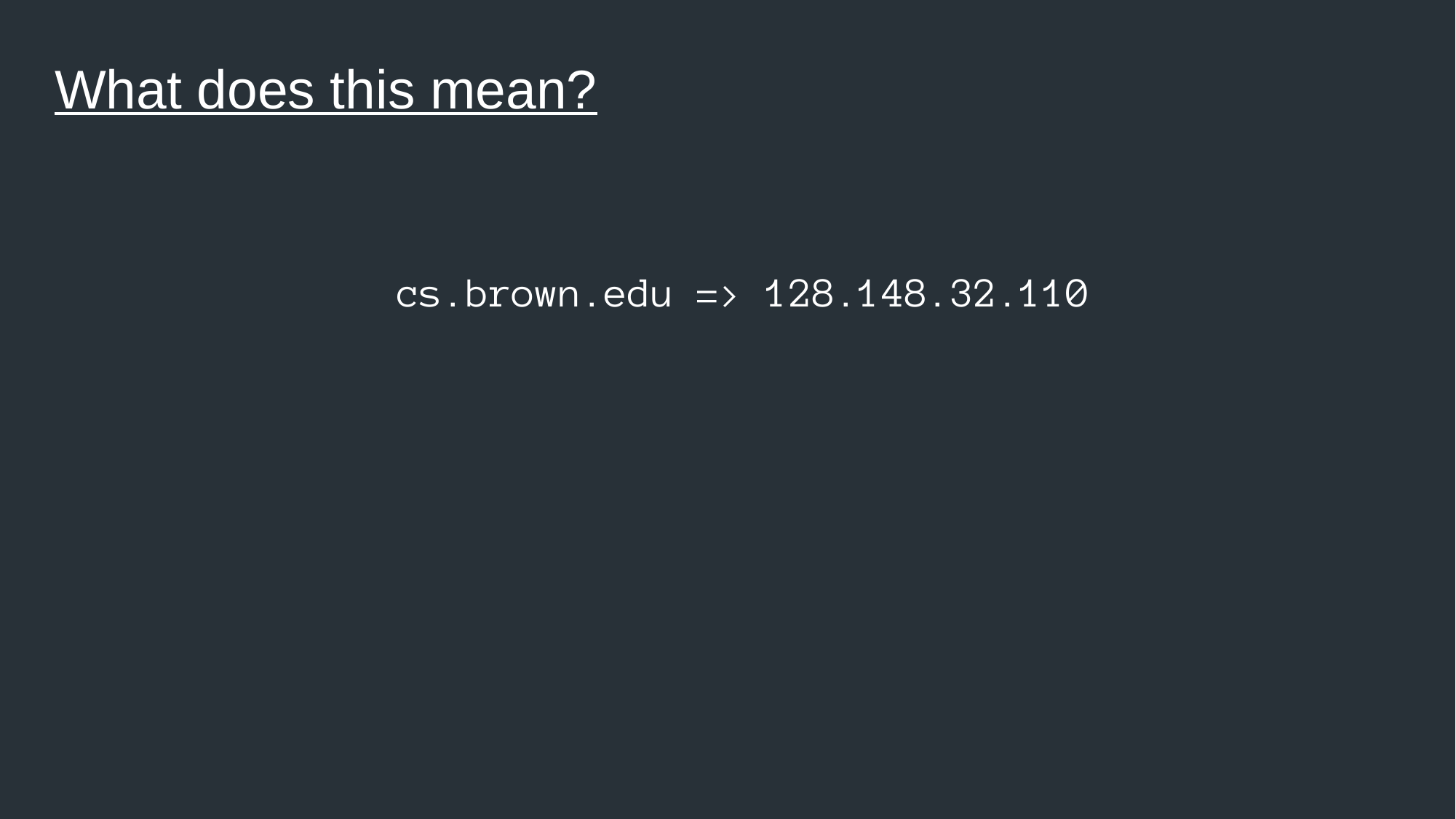

What does this mean?

cs.brown.edu => 128.148.32.110